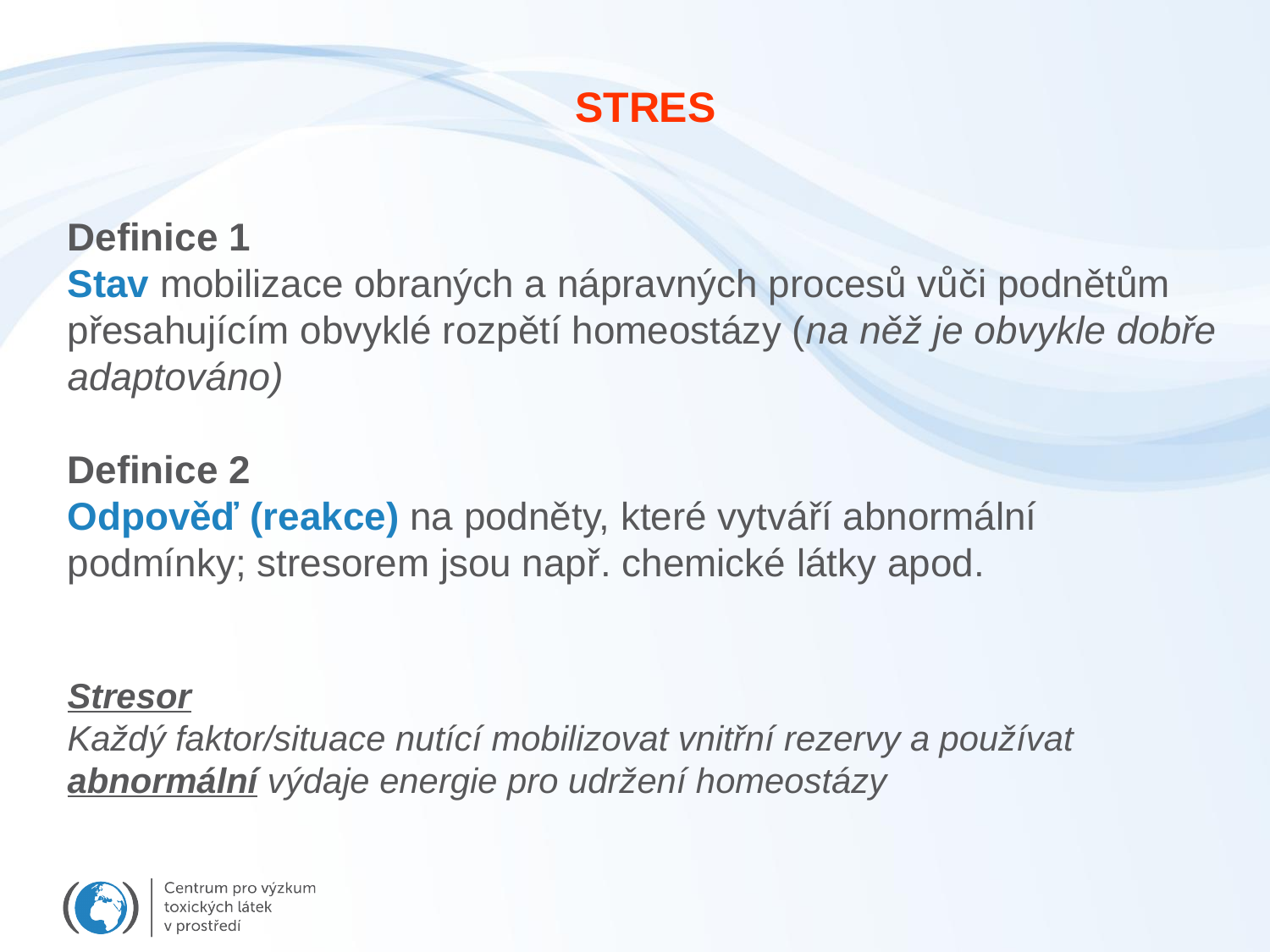

STRES
Definice 1
Stav mobilizace obraných a nápravných procesů vůči podnětům přesahujícím obvyklé rozpětí homeostázy (na něž je obvykle dobře adaptováno)

Definice 2
Odpověď (reakce) na podněty, které vytváří abnormální podmínky; stresorem jsou např. chemické látky apod.

Stresor
Každý faktor/situace nutící mobilizovat vnitřní rezervy a používat abnormální výdaje energie pro udržení homeostázy